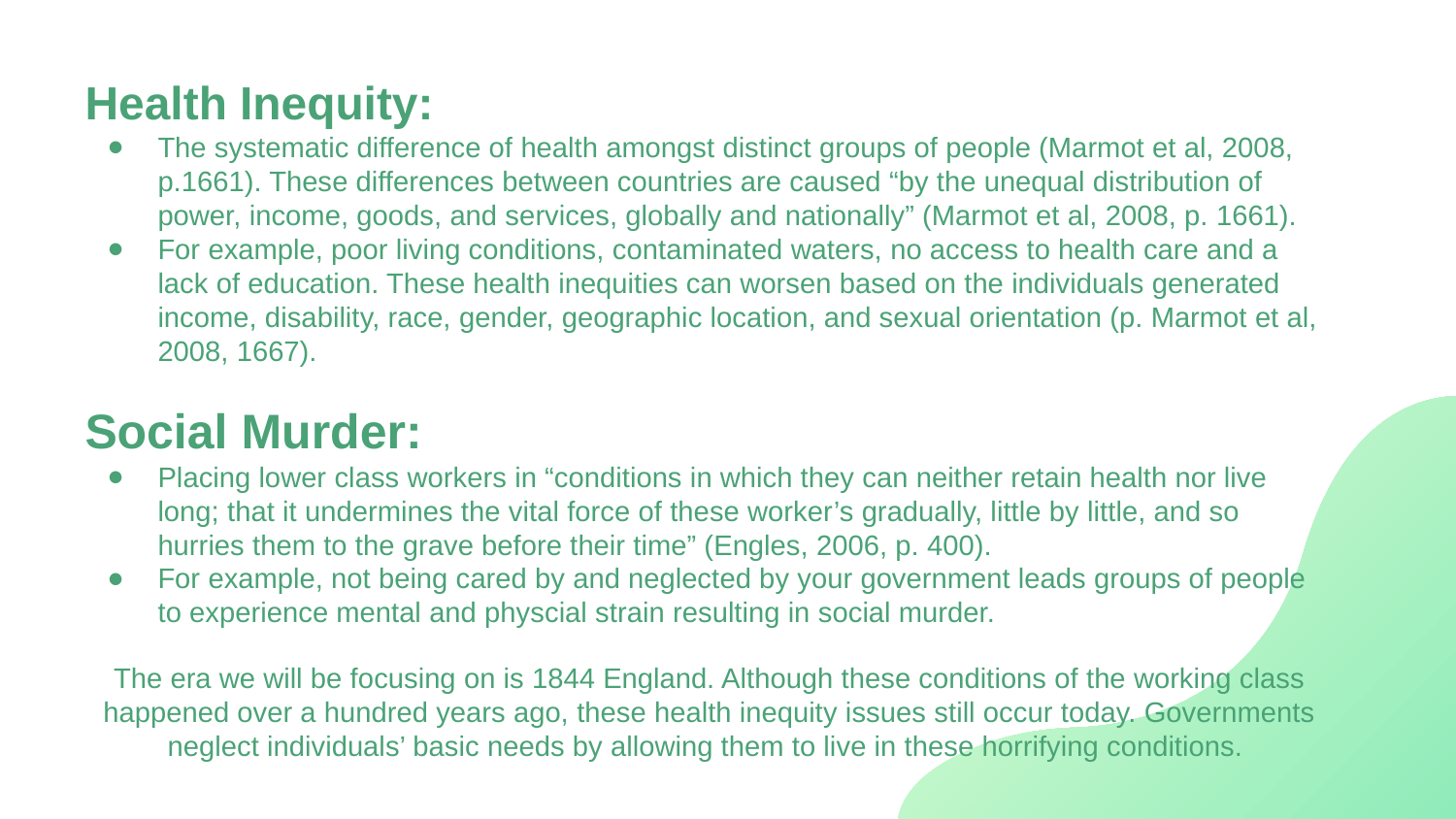

Health Inequity:
The systematic difference of health amongst distinct groups of people (Marmot et al, 2008, p.1661). These differences between countries are caused “by the unequal distribution of power, income, goods, and services, globally and nationally” (Marmot et al, 2008, p. 1661).
For example, poor living conditions, contaminated waters, no access to health care and a lack of education. These health inequities can worsen based on the individuals generated income, disability, race, gender, geographic location, and sexual orientation (p. Marmot et al, 2008, 1667).

Social Murder:
Placing lower class workers in “conditions in which they can neither retain health nor live long; that it undermines the vital force of these worker’s gradually, little by little, and so hurries them to the grave before their time” (Engles, 2006, p. 400).
For example, not being cared by and neglected by your government leads groups of people to experience mental and physcial strain resulting in social murder.

The era we will be focusing on is 1844 England. Although these conditions of the working class happened over a hundred years ago, these health inequity issues still occur today. Governments neglect individuals’ basic needs by allowing them to live in these horrifying conditions.